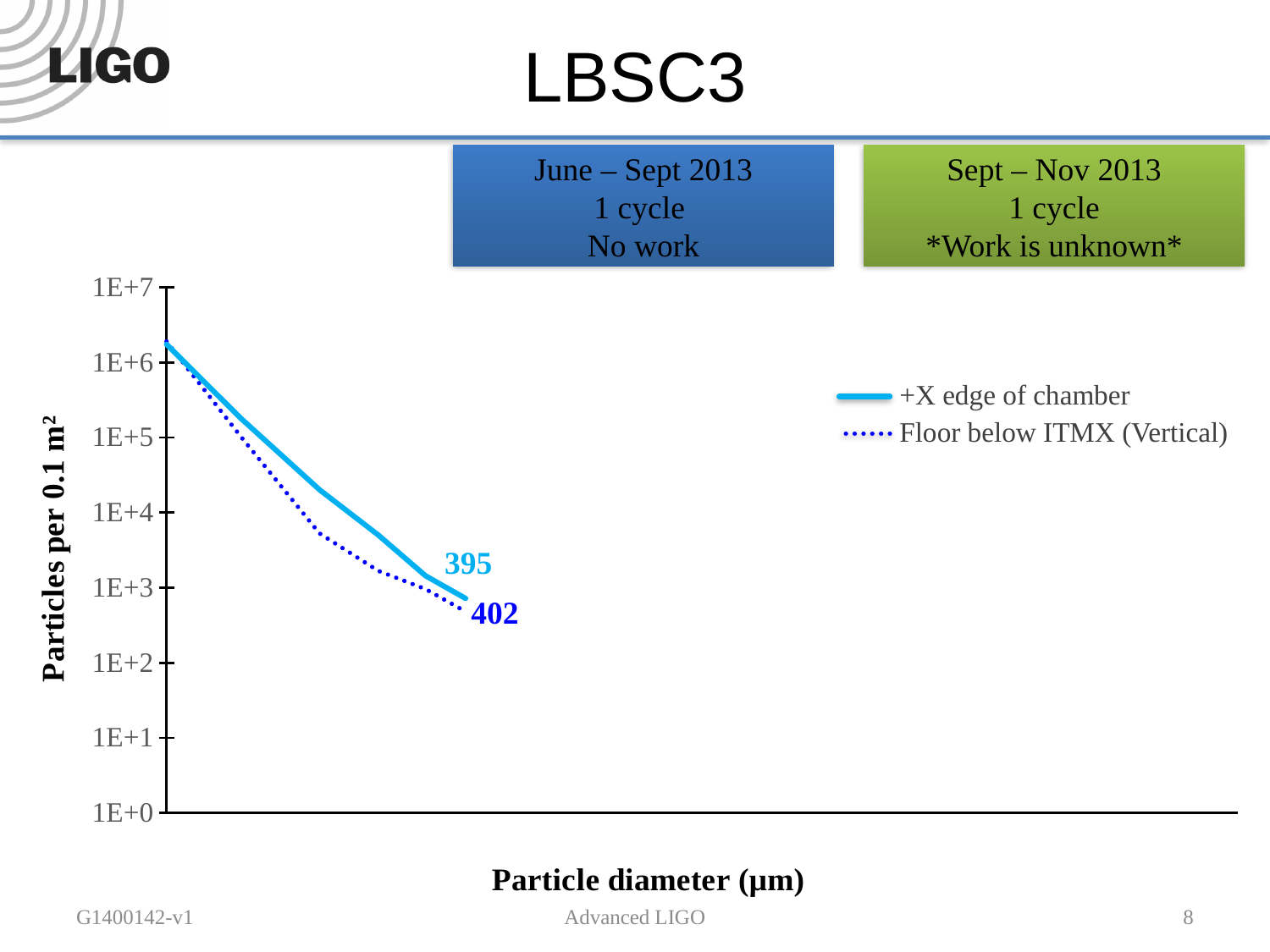

# LBSC3
June – Sept 2013
1 cycle
No work
Sept – Nov 2013
1 cycle
*Work is unknown*

### Chart

| Category | 65 | 100 | 150 | 300 | 500 | 750 | 1,000 | 65 | 100 | 150 | 300 | 500 | 750 | T1300773 | T1300774 V |
|---|---|---|---|---|---|---|---|---|---|---|---|---|---|---|---|
+X edge of chamber
Floor below ITMX (Vertical)
395
402
G1400142-v1
Advanced LIGO
8